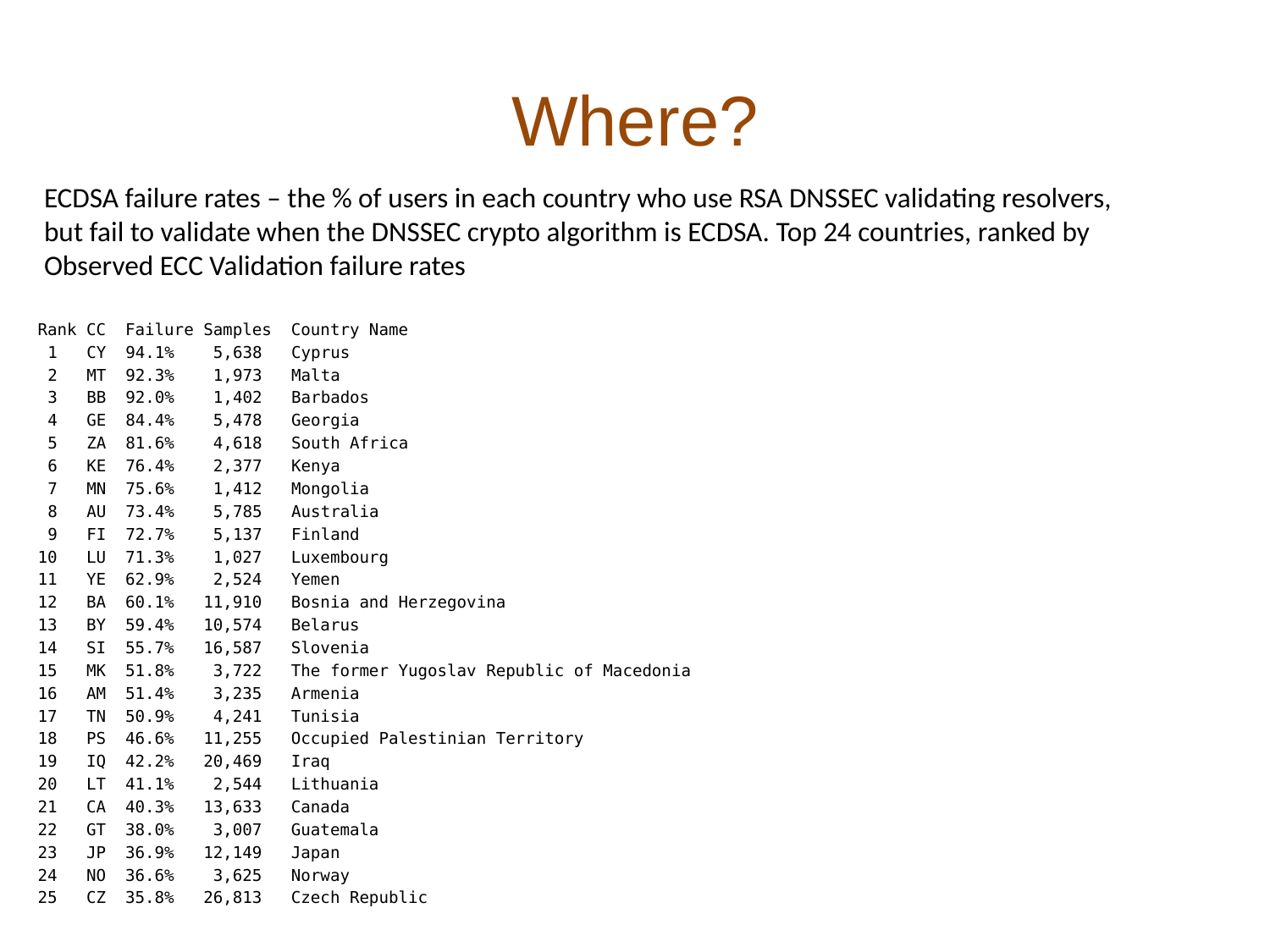

# Where?
ECDSA failure rates – the % of users in each country who use RSA DNSSEC validating resolvers,
but fail to validate when the DNSSEC crypto algorithm is ECDSA. Top 24 countries, ranked by
Observed ECC Validation failure rates

Rank CC  Failure Samples  Country Name
 1   CY  94.1%    5,638   Cyprus
 2   MT  92.3%    1,973   Malta
 3   BB  92.0%    1,402   Barbados
 4   GE  84.4%    5,478   Georgia
 5   ZA  81.6%    4,618   South Africa
 6   KE  76.4%    2,377   Kenya
 7   MN  75.6%    1,412   Mongolia
 8   AU  73.4%    5,785   Australia
 9   FI  72.7%    5,137   Finland
10   LU  71.3%    1,027   Luxembourg
11   YE  62.9%    2,524   Yemen
12   BA  60.1%   11,910   Bosnia and Herzegovina
13   BY  59.4%   10,574   Belarus
14   SI  55.7%   16,587   Slovenia
15   MK  51.8%    3,722   The former Yugoslav Republic of Macedonia
16   AM  51.4%    3,235   Armenia
17   TN  50.9%    4,241   Tunisia
18   PS  46.6%   11,255   Occupied Palestinian Territory
19   IQ  42.2%   20,469   Iraq
20   LT  41.1%    2,544   Lithuania
21   CA  40.3%   13,633   Canada
22   GT  38.0%    3,007   Guatemala
23   JP  36.9%   12,149   Japan
24   NO  36.6%    3,625   Norway
25   CZ  35.8%   26,813   Czech Republic